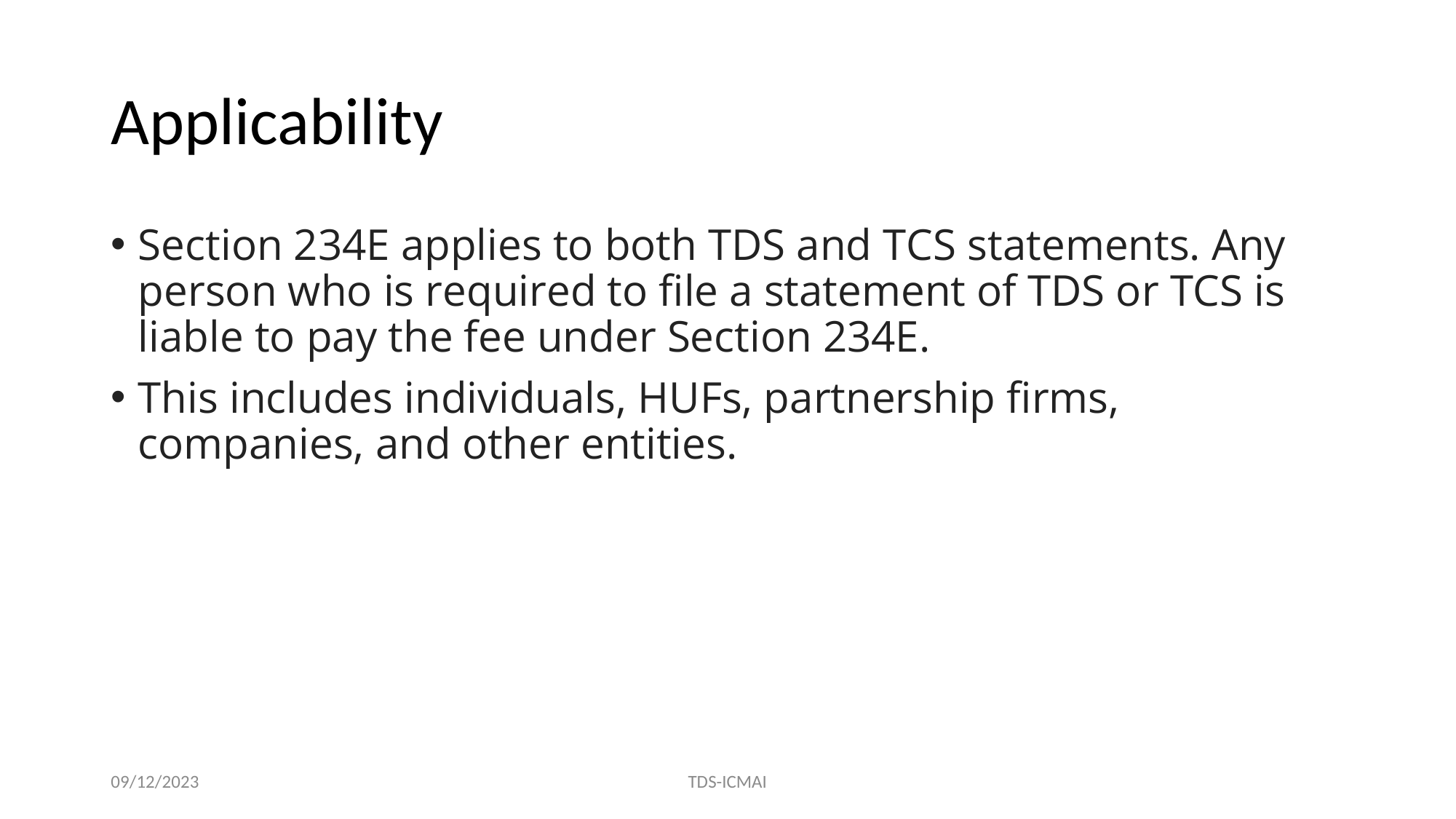

# Applicability
Section 234E applies to both TDS and TCS statements. Any person who is required to file a statement of TDS or TCS is liable to pay the fee under Section 234E.
This includes individuals, HUFs, partnership firms, companies, and other entities.
09/12/2023
TDS-ICMAI